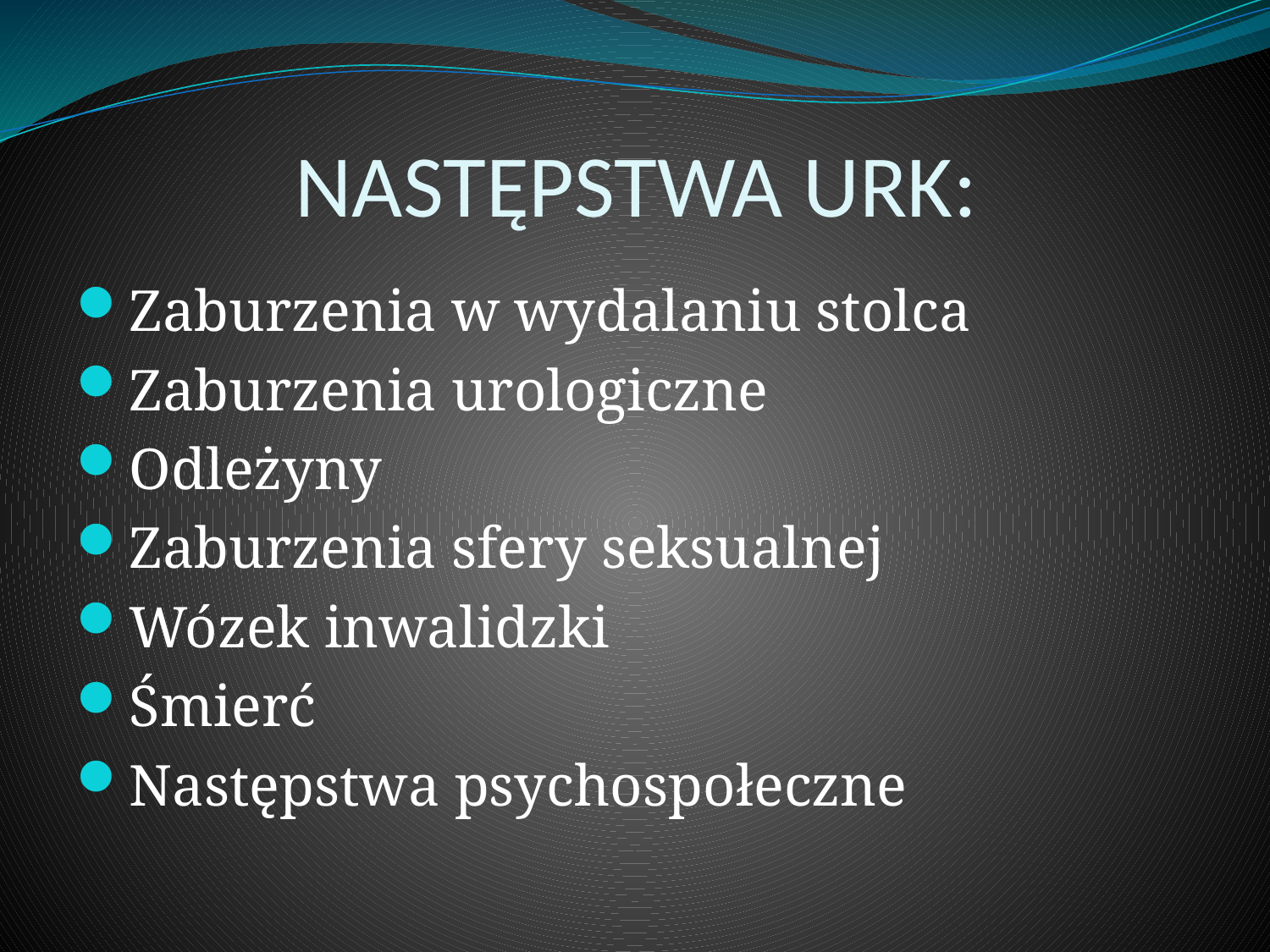

# NASTĘPSTWA URK:
Zaburzenia w wydalaniu stolca
Zaburzenia urologiczne
Odleżyny
Zaburzenia sfery seksualnej
Wózek inwalidzki
Śmierć
Następstwa psychospołeczne